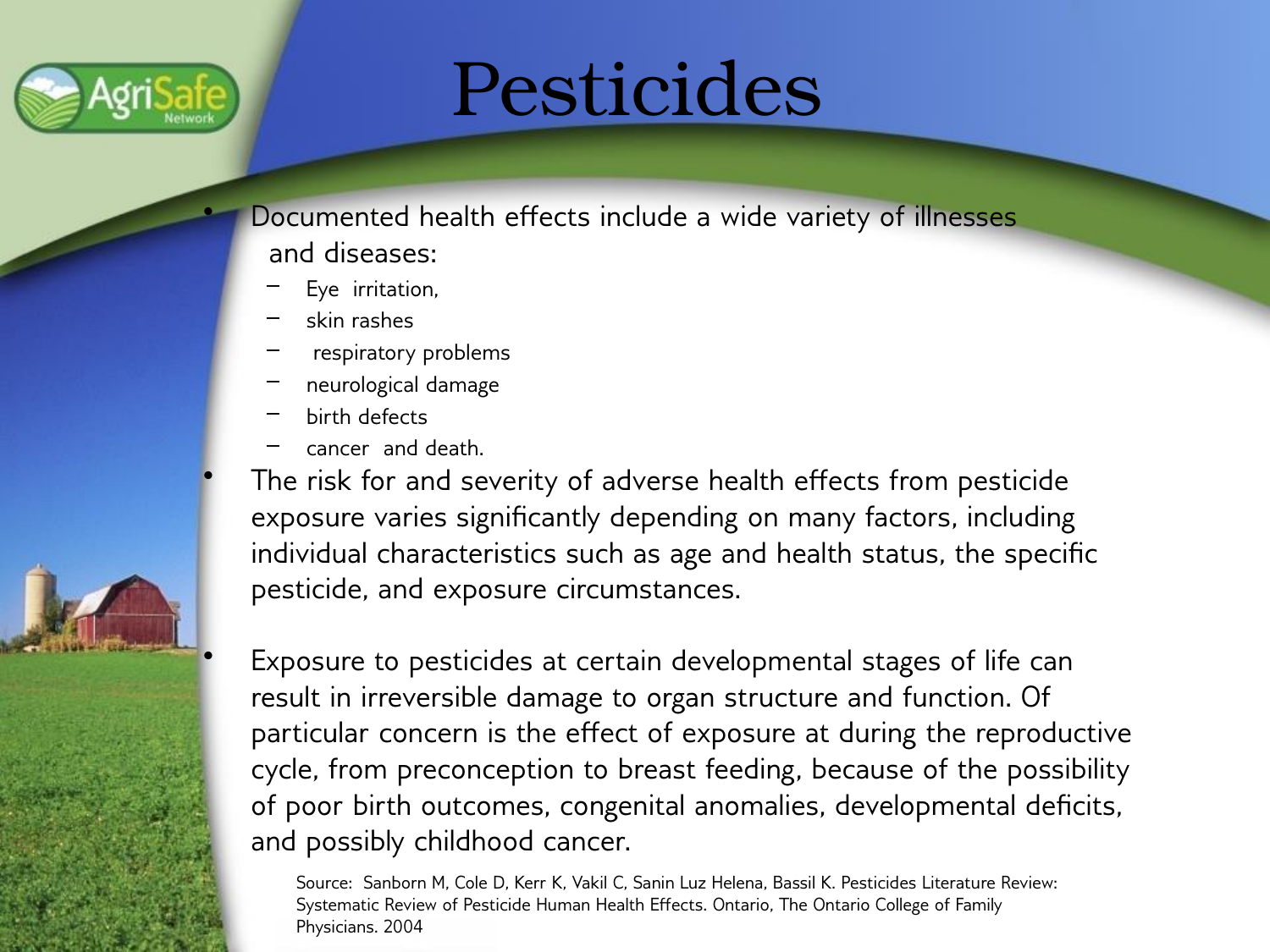

# Pesticides
Documented health effects include a wide variety of illnesses               and diseases:
Eye  irritation,
skin rashes
 respiratory problems
neurological damage
birth defects
cancer  and death.
The risk for and severity of adverse health effects from pesticide exposure varies significantly depending on many factors, including individual characteristics such as age and health status, the specific pesticide, and exposure circumstances.

Exposure to pesticides at certain developmental stages of life can result in irreversible damage to organ structure and function. Of particular concern is the effect of exposure at during the reproductive cycle, from preconception to breast feeding, because of the possibility of poor birth outcomes, congenital anomalies, developmental deficits, and possibly childhood cancer.

Source:  Sanborn M, Cole D, Kerr K, Vakil C, Sanin Luz Helena, Bassil K. Pesticides Literature Review:
Systematic Review of Pesticide Human Health Effects. Ontario, The Ontario College of Family
Physicians. 2004